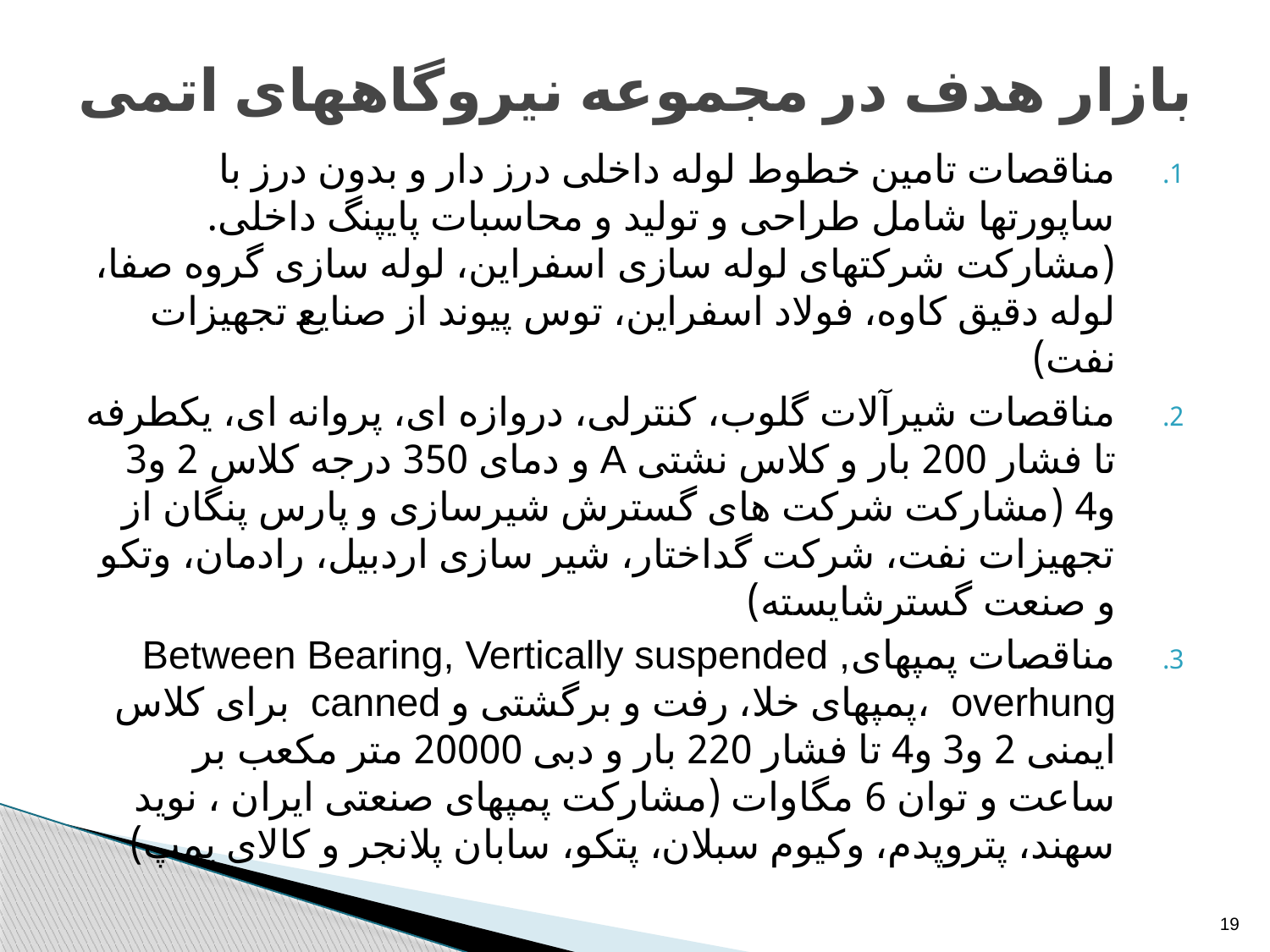

# بازار هدف در مجموعه نیروگاههای اتمی
مناقصات تامین خطوط لوله داخلی درز دار و بدون درز با ساپورتها شامل طراحی و تولید و محاسبات پایپنگ داخلی. (مشارکت شرکتهای لوله سازی اسفراین، لوله سازی گروه صفا، لوله دقیق کاوه، فولاد اسفراین، توس پیوند از صنایع تجهیزات نفت)
مناقصات شیرآلات گلوب، کنترلی، دروازه ای، پروانه ای، یکطرفه تا فشار 200 بار و کلاس نشتی A و دمای 350 درجه کلاس 2 و3 و4 (مشارکت شرکت های گسترش شیرسازی و پارس پنگان از تجهیزات نفت، شرکت گداختار، شیر سازی اردبیل، رادمان، وتکو و صنعت گسترشایسته)
مناقصات پمپهایBetween Bearing, Vertically suspended , overhung  ،پمپهای خلا، رفت و برگشتی و canned  برای کلاس ایمنی 2 و3 و4 تا فشار 220 بار و دبی 20000 متر مکعب بر ساعت و توان 6 مگاوات (مشارکت پمپهای صنعتی ایران ، نوید سهند، پتروپدم، وکیوم سبلان، پتکو، سابان پلانجر و کالای پمپ)
19